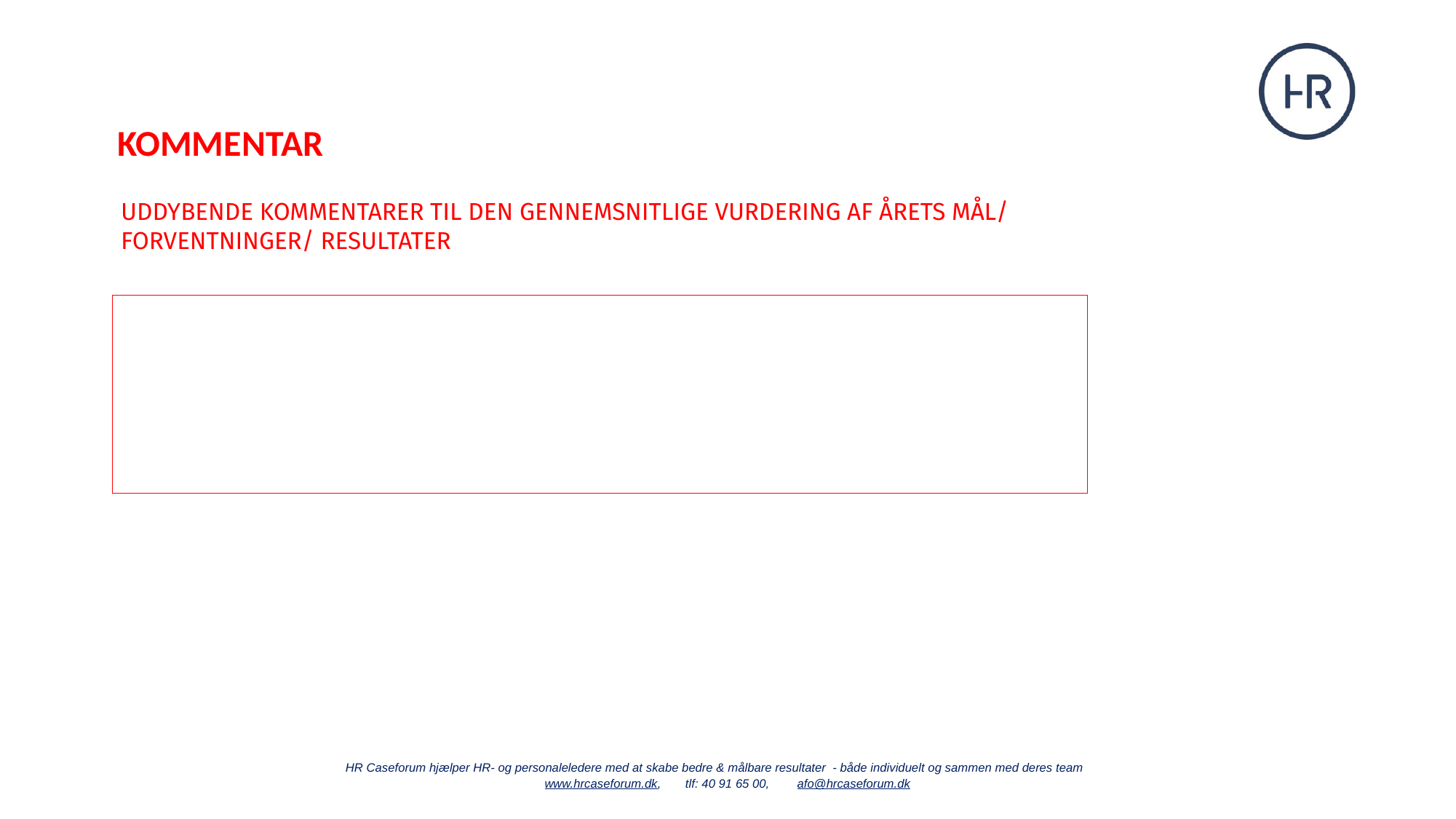

KOMMENTAR
UDDYBENDE KOMMENTARER TIL DEN GENNEMSNITLIGE VURDERING AF ÅRETS MÅL/ FORVENTNINGER/ RESULTATER